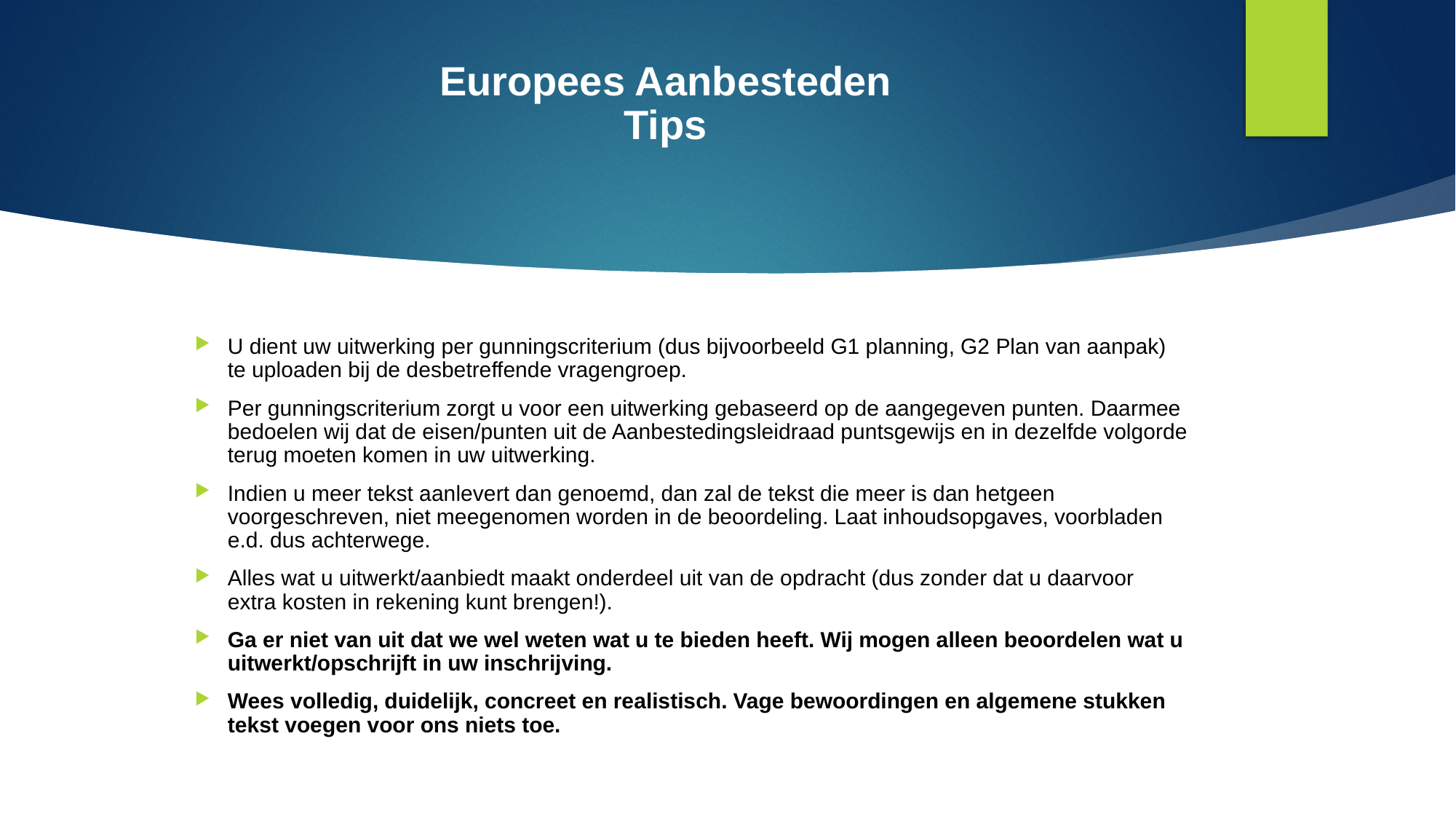

# Europees Aanbesteden Tips

U dient uw uitwerking per gunningscriterium (dus bijvoorbeeld G1 planning, G2 Plan van aanpak) te uploaden bij de desbetreffende vragengroep.
Per gunningscriterium zorgt u voor een uitwerking gebaseerd op de aangegeven punten. Daarmee bedoelen wij dat de eisen/punten uit de Aanbestedingsleidraad puntsgewijs en in dezelfde volgorde terug moeten komen in uw uitwerking.
Indien u meer tekst aanlevert dan genoemd, dan zal de tekst die meer is dan hetgeen voorgeschreven, niet meegenomen worden in de beoordeling. Laat inhoudsopgaves, voorbladen e.d. dus achterwege.
Alles wat u uitwerkt/aanbiedt maakt onderdeel uit van de opdracht (dus zonder dat u daarvoor extra kosten in rekening kunt brengen!).
Ga er niet van uit dat we wel weten wat u te bieden heeft. Wij mogen alleen beoordelen wat u uitwerkt/opschrijft in uw inschrijving.
Wees volledig, duidelijk, concreet en realistisch. Vage bewoordingen en algemene stukken tekst voegen voor ons niets toe.